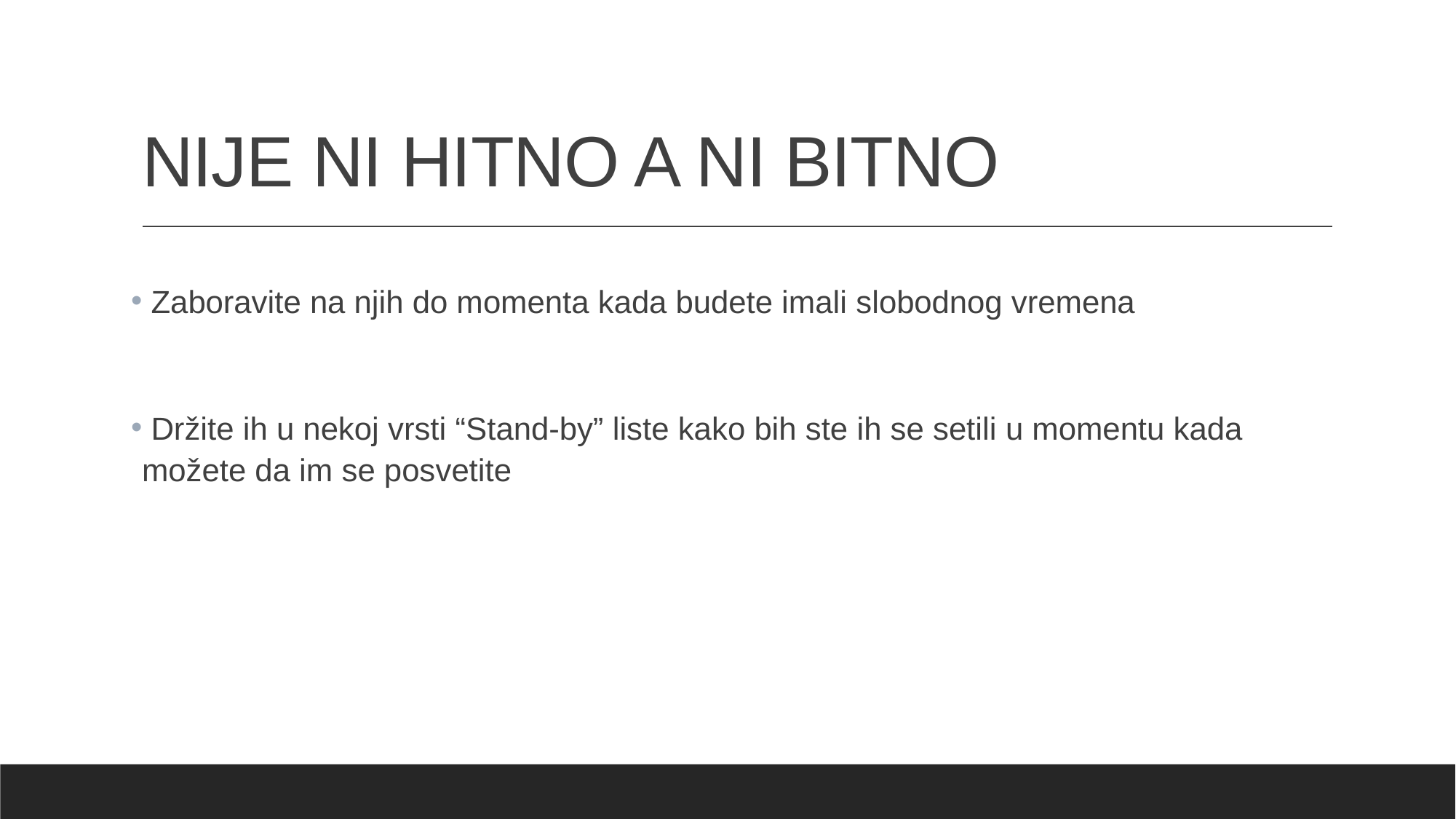

# NIJE NI HITNO A NI BITNO
 Zaboravite na njih do momenta kada budete imali slobodnog vremena

 Držite ih u nekoj vrsti “Stand-by” liste kako bih ste ih se setili u momentu kada možete da im se posvetite